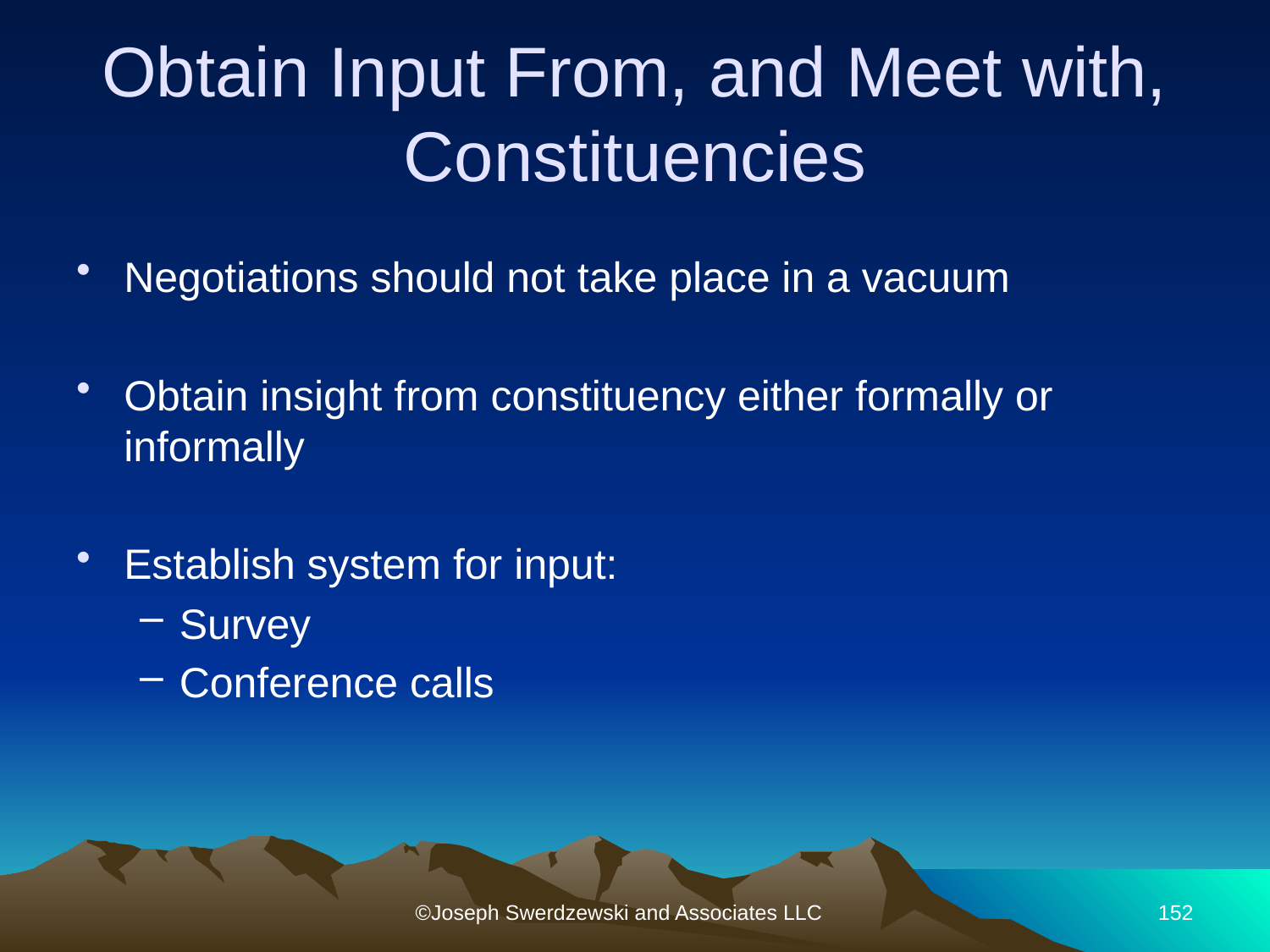

# Obtain Input From, and Meet with, Constituencies
Negotiations should not take place in a vacuum

Obtain insight from constituency either formally or informally

Establish system for input:
Survey
Conference calls
©Joseph Swerdzewski and Associates LLC
152